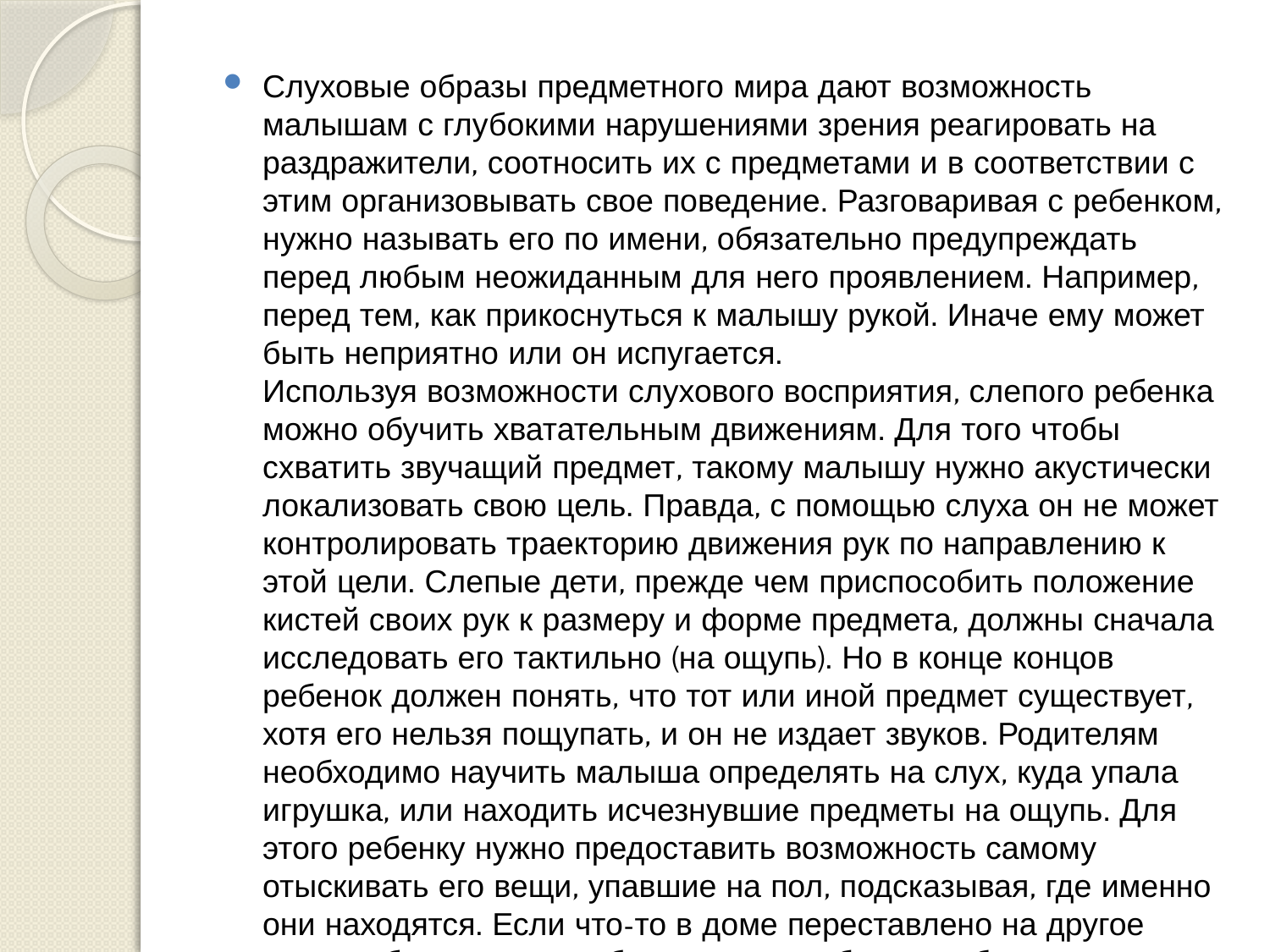

#
Слуховые образы предметного мира дают возможность малышам с глубокими нарушениями зрения реагировать на раздражители, соотносить их с предметами и в соответствии с этим организовывать свое поведение. Разговаривая с ребенком, нужно называть его по имени, обязательно предупреждать перед любым неожиданным для него проявлением. Например, перед тем, как прикоснуться к малышу рукой. Иначе ему может быть неприятно или он испугается. 
Используя возможности слухового восприятия, слепого ребенка можно обучить хватательным движениям. Для того чтобы схватить звучащий предмет, такому малышу нужно акустически локализовать свою цель. Правда, с помощью слуха он не может контролировать траекторию движения рук по направлению к этой цели. Слепые дети, прежде чем приспособить положение кистей своих рук к размеру и форме предмета, должны сначала исследовать его тактильно (на ощупь). Но в конце концов ребенок должен понять, что тот или иной предмет существует, хотя его нельзя пощупать, и он не издает звуков. Родителям необходимо научить малыша определять на слух, куда упала игрушка, или находить исчезнувшие предметы на ощупь. Для этого ребенку нужно предоставить возможность самому отыскивать его вещи, упавшие на пол, подсказывая, где именно они находятся. Если что-то в доме переставлено на другое место, об этом нужно обязательно сообщить ребенку.